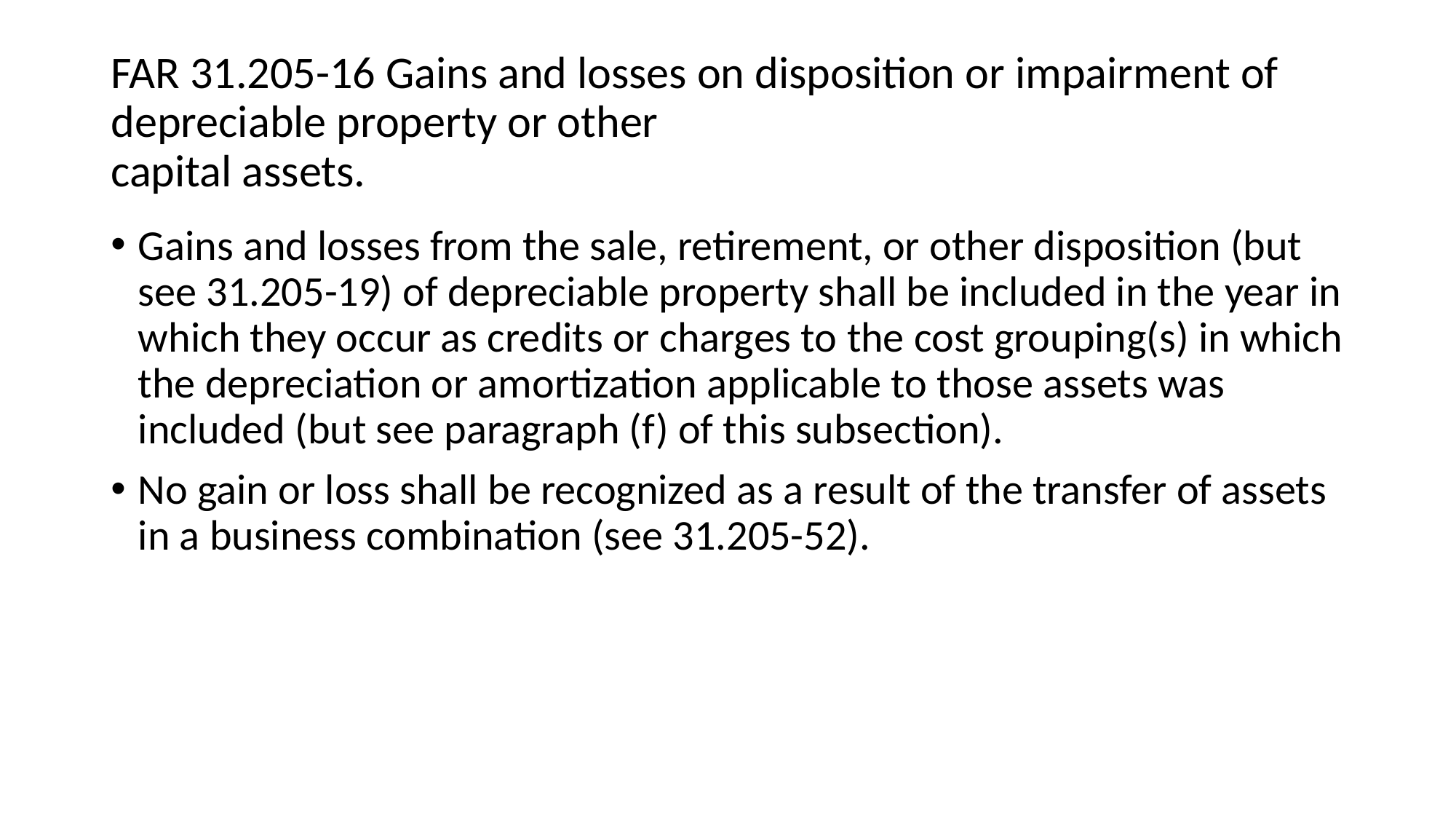

# FAR 31.205-16 Gains and losses on disposition or impairment of depreciable property or other capital assets.
Gains and losses from the sale, retirement, or other disposition (but see 31.205-19) of depreciable property shall be included in the year in which they occur as credits or charges to the cost grouping(s) in which the depreciation or amortization applicable to those assets was included (but see paragraph (f) of this subsection).
No gain or loss shall be recognized as a result of the transfer of assets in a business combination (see 31.205-52).